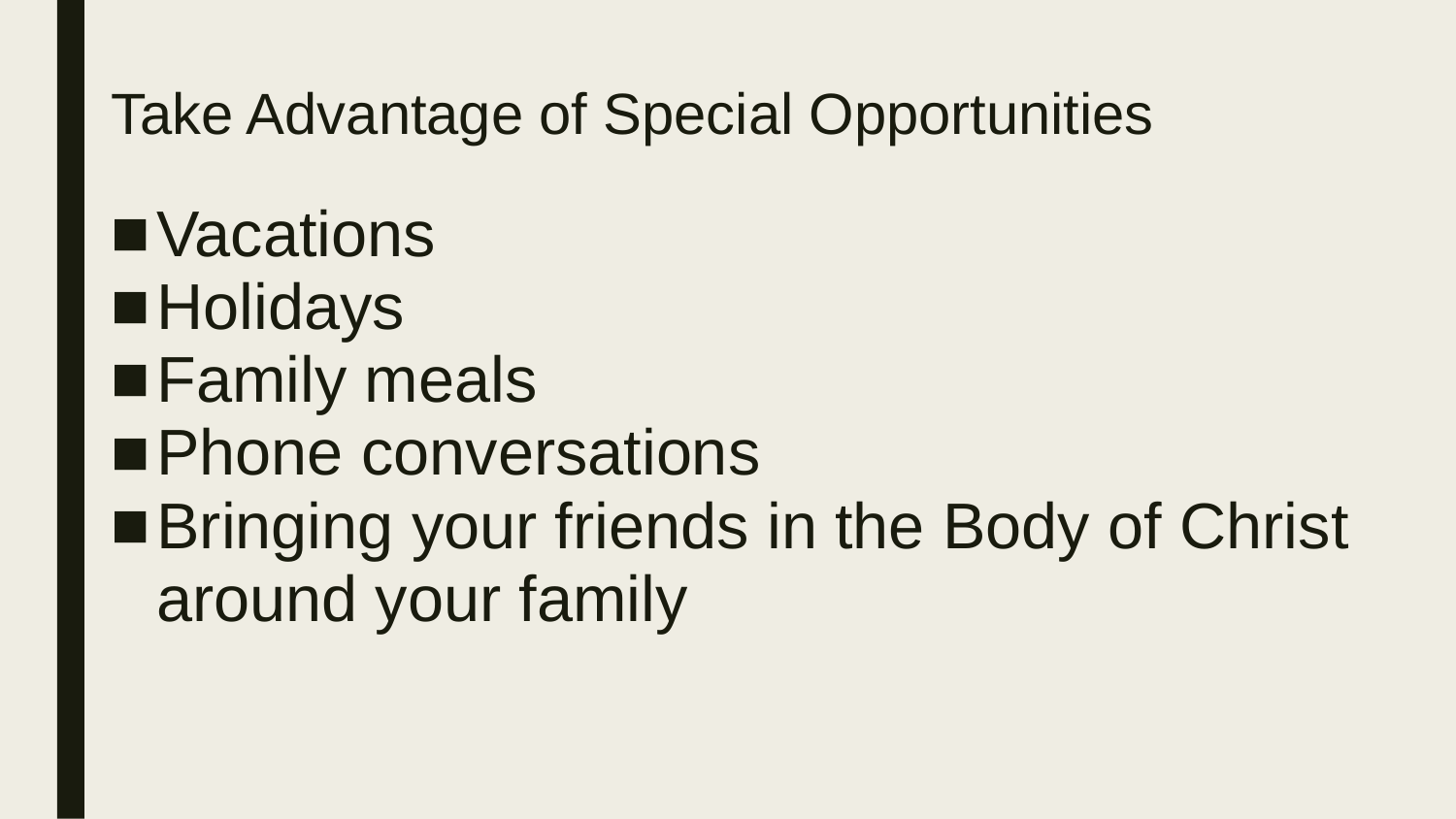

# Take Advantage of Special Opportunities
Vacations
Holidays
Family meals
Phone conversations
Bringing your friends in the Body of Christ around your family